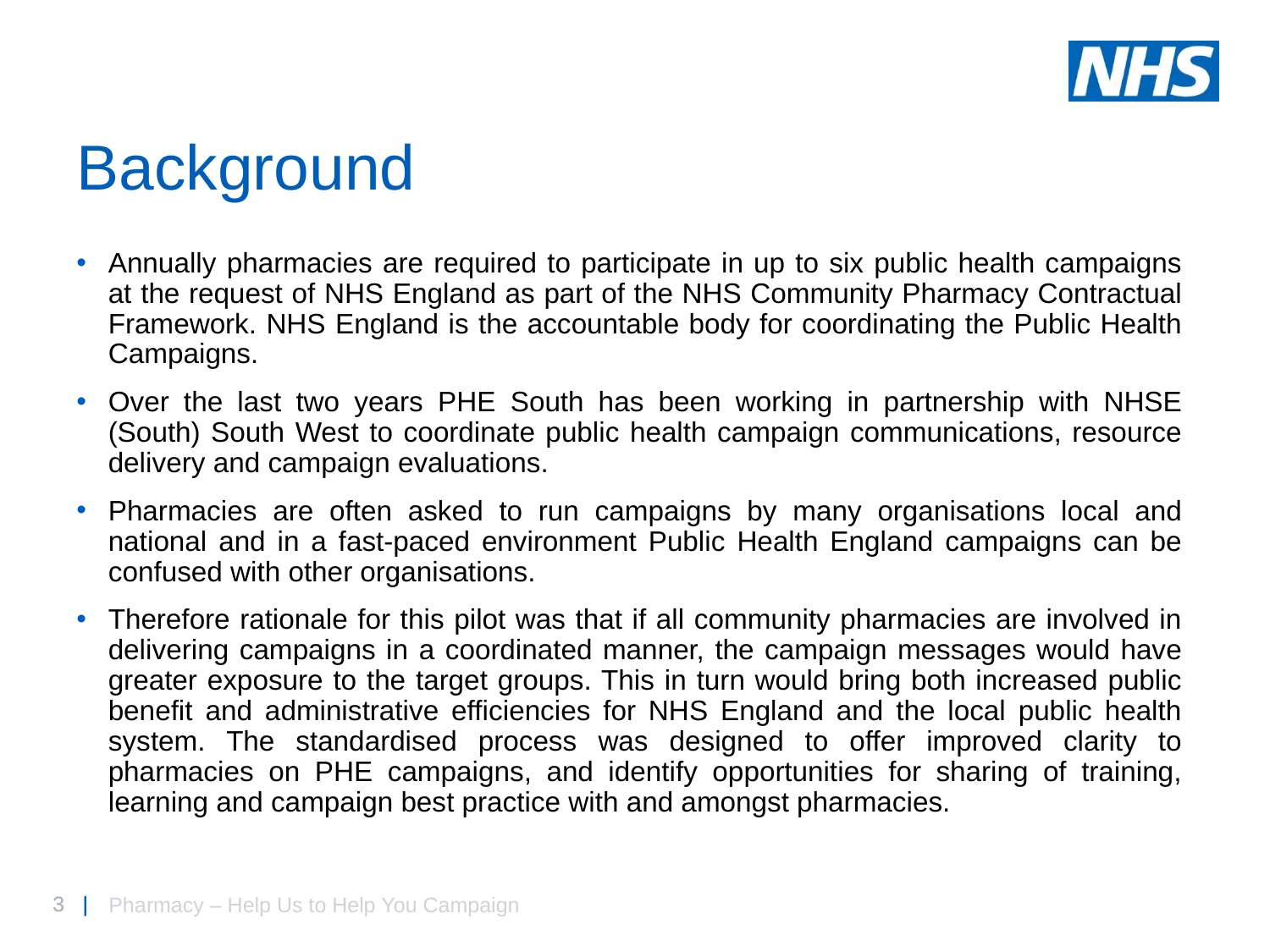

# Background
Annually pharmacies are required to participate in up to six public health campaigns at the request of NHS England as part of the NHS Community Pharmacy Contractual Framework. NHS England is the accountable body for coordinating the Public Health Campaigns.
Over the last two years PHE South has been working in partnership with NHSE (South) South West to coordinate public health campaign communications, resource delivery and campaign evaluations.
Pharmacies are often asked to run campaigns by many organisations local and national and in a fast-paced environment Public Health England campaigns can be confused with other organisations.
Therefore rationale for this pilot was that if all community pharmacies are involved in delivering campaigns in a coordinated manner, the campaign messages would have greater exposure to the target groups. This in turn would bring both increased public benefit and administrative efficiencies for NHS England and the local public health system. The standardised process was designed to offer improved clarity to pharmacies on PHE campaigns, and identify opportunities for sharing of training, learning and campaign best practice with and amongst pharmacies.

Pharmacy – Help Us to Help You Campaign